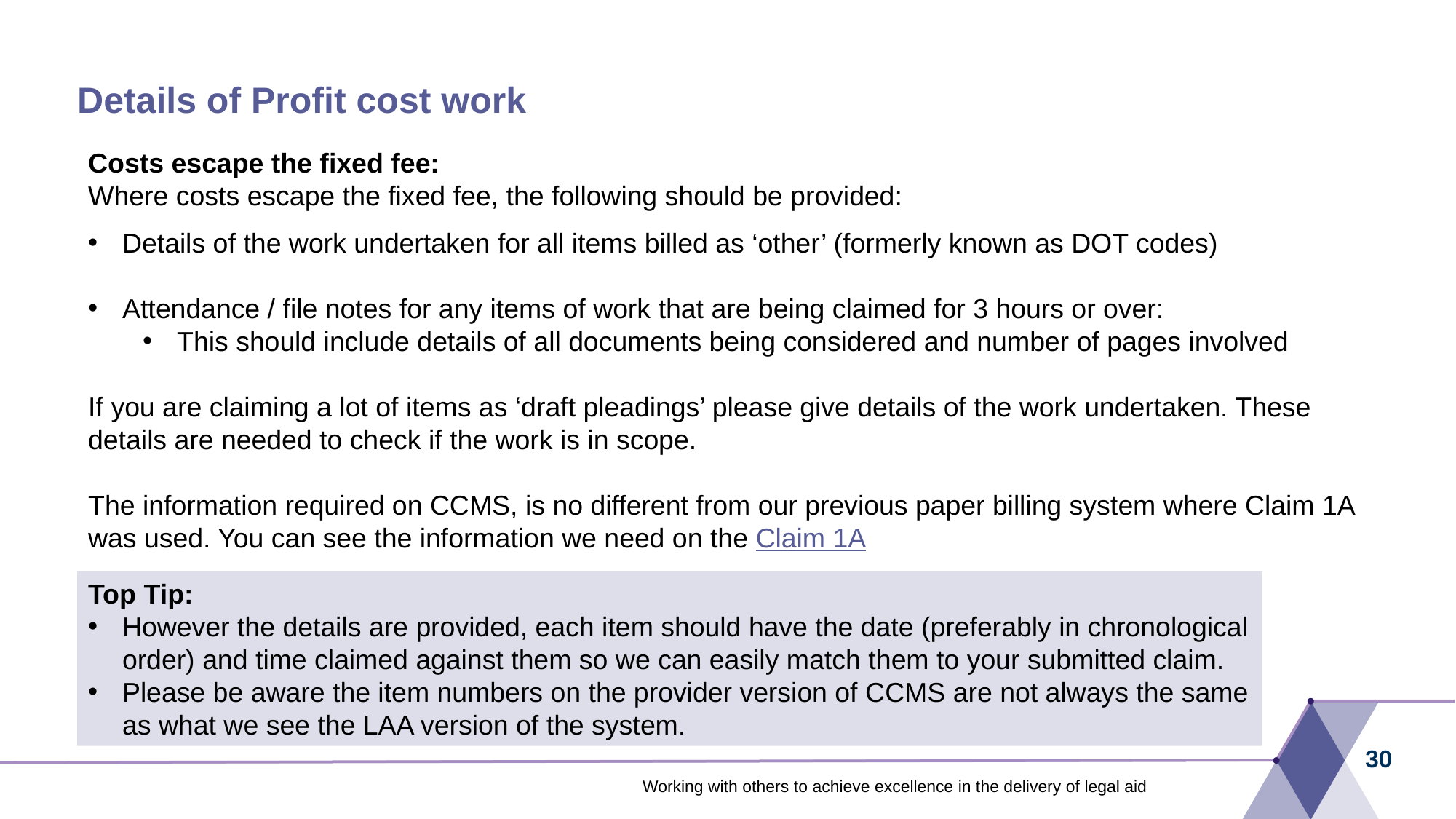

# Details of Profit cost work
Costs escape the fixed fee:
Where costs escape the fixed fee, the following should be provided:

Details of the work undertaken for all items billed as ‘other’ (formerly known as DOT codes)

Attendance / file notes for any items of work that are being claimed for 3 hours or over:
This should include details of all documents being considered and number of pages involved
If you are claiming a lot of items as ‘draft pleadings’ please give details of the work undertaken. These details are needed to check if the work is in scope.
The information required on CCMS, is no different from our previous paper billing system where Claim 1A was used. You can see the information we need on the Claim 1A
Top Tip:
However the details are provided, each item should have the date (preferably in chronological order) and time claimed against them so we can easily match them to your submitted claim.
Please be aware the item numbers on the provider version of CCMS are not always the same as what we see the LAA version of the system.
30
Working with others to achieve excellence in the delivery of legal aid